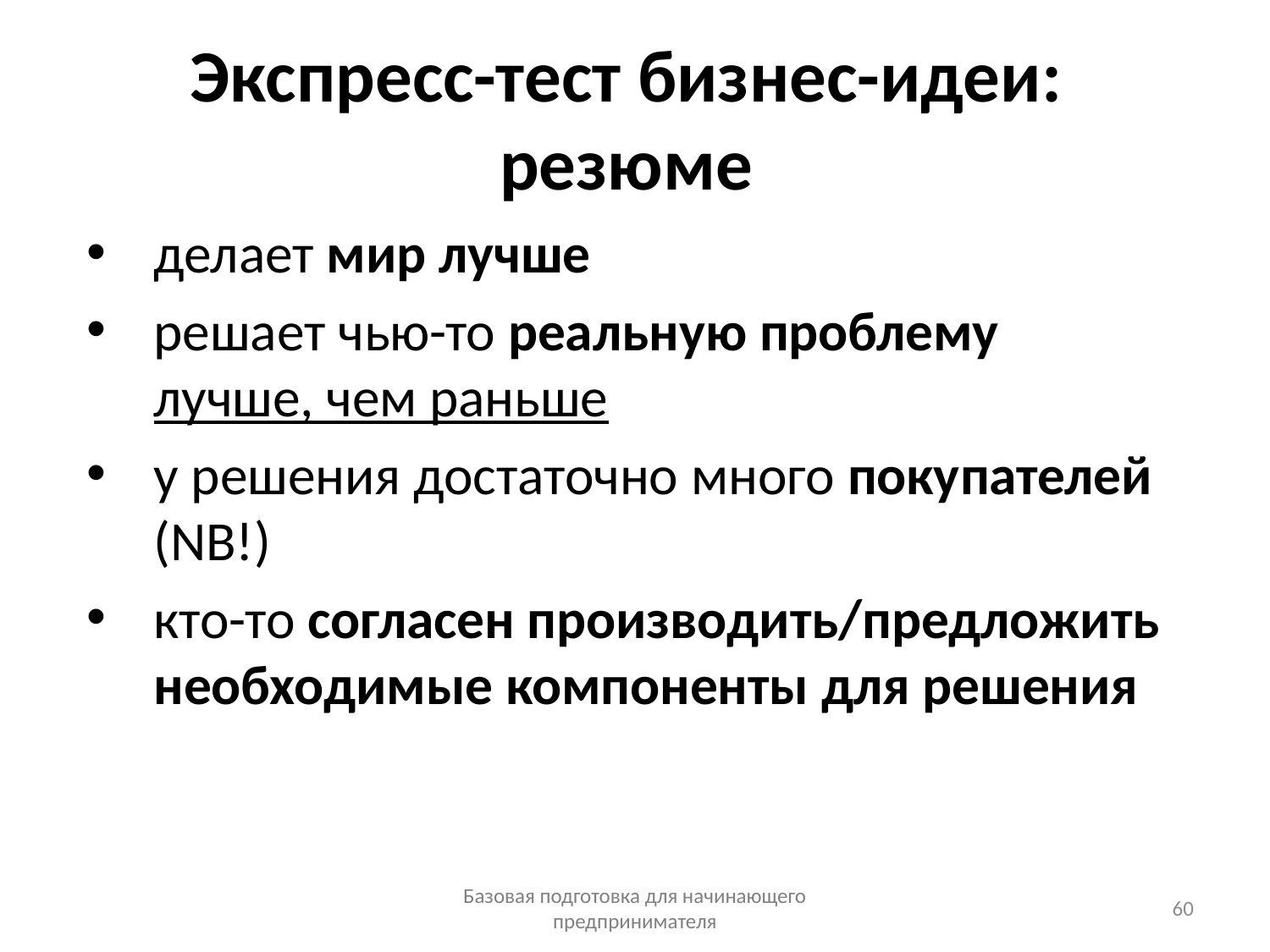

# Экспресс-тест бизнес-идеи: резюме
делает мир лучше
решает чью-то реальную проблему лучше, чем раньше
у решения достаточно много покупателей (NB!)
кто-то согласен производить/предложить необходимые компоненты для решения
Базовая подготовка для начинающего предпринимателя
60